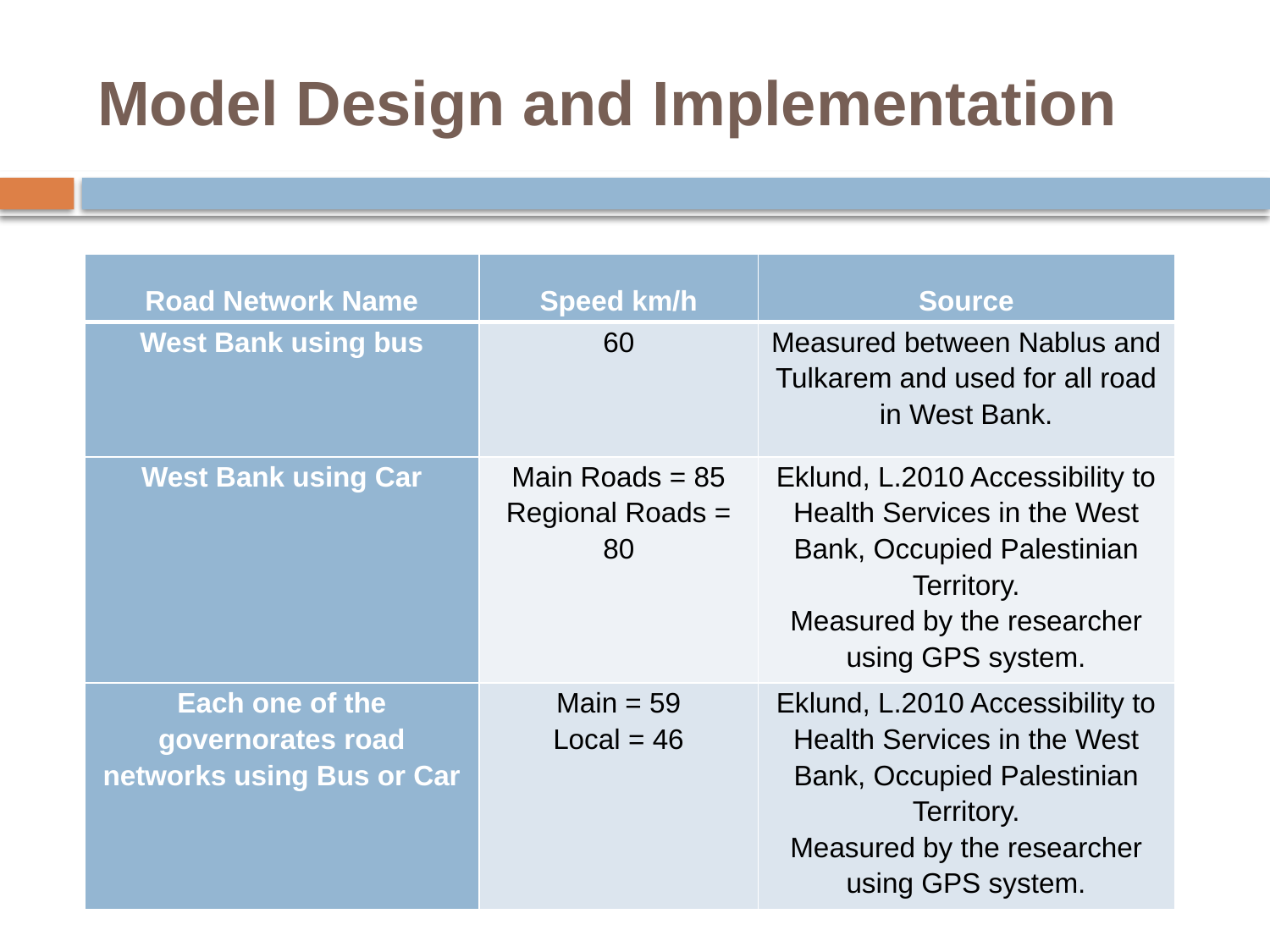

# Model Design and Implementation
| Road Network Name | Speed km/h | Source |
| --- | --- | --- |
| West Bank using bus | 60 | Measured between Nablus and Tulkarem and used for all road in West Bank. |
| West Bank using Car | Main Roads = 85 Regional Roads = 80 | Eklund, L.2010 Accessibility to Health Services in the West Bank, Occupied Palestinian Territory. Measured by the researcher using GPS system. |
| Each one of the governorates road networks using Bus or Car | Main = 59 Local = 46 | Eklund, L.2010 Accessibility to Health Services in the West Bank, Occupied Palestinian Territory. Measured by the researcher using GPS system. |